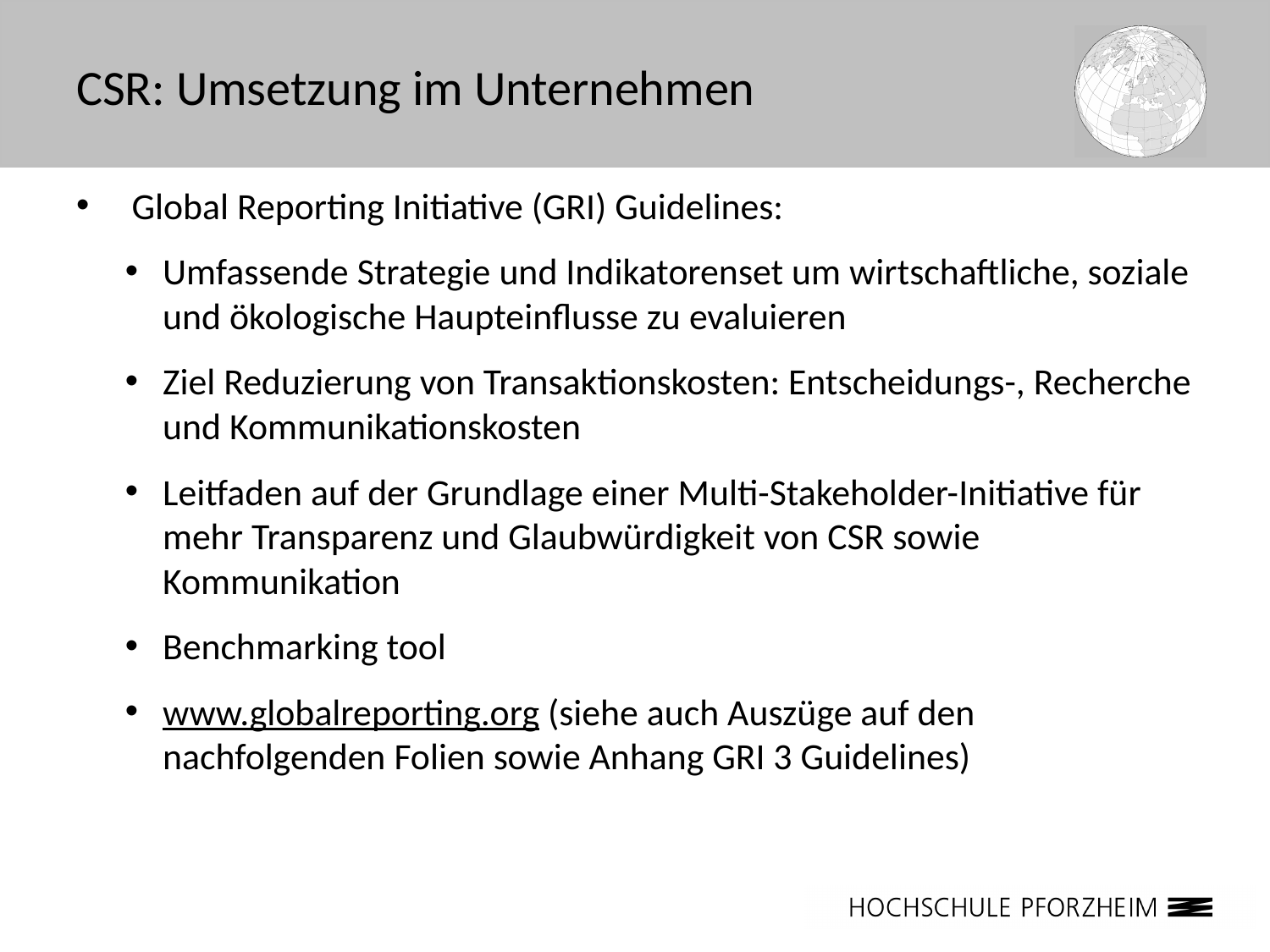

# CSR: Umsetzung im Unternehmen
Global Reporting Initiative (GRI) Guidelines:
Umfassende Strategie und Indikatorenset um wirtschaftliche, soziale und ökologische Haupteinflusse zu evaluieren
Ziel Reduzierung von Transaktionskosten: Entscheidungs-, Recherche und Kommunikationskosten
Leitfaden auf der Grundlage einer Multi-Stakeholder-Initiative für mehr Transparenz und Glaubwürdigkeit von CSR sowie Kommunikation
Benchmarking tool
www.globalreporting.org (siehe auch Auszüge auf den nachfolgenden Folien sowie Anhang GRI 3 Guidelines)